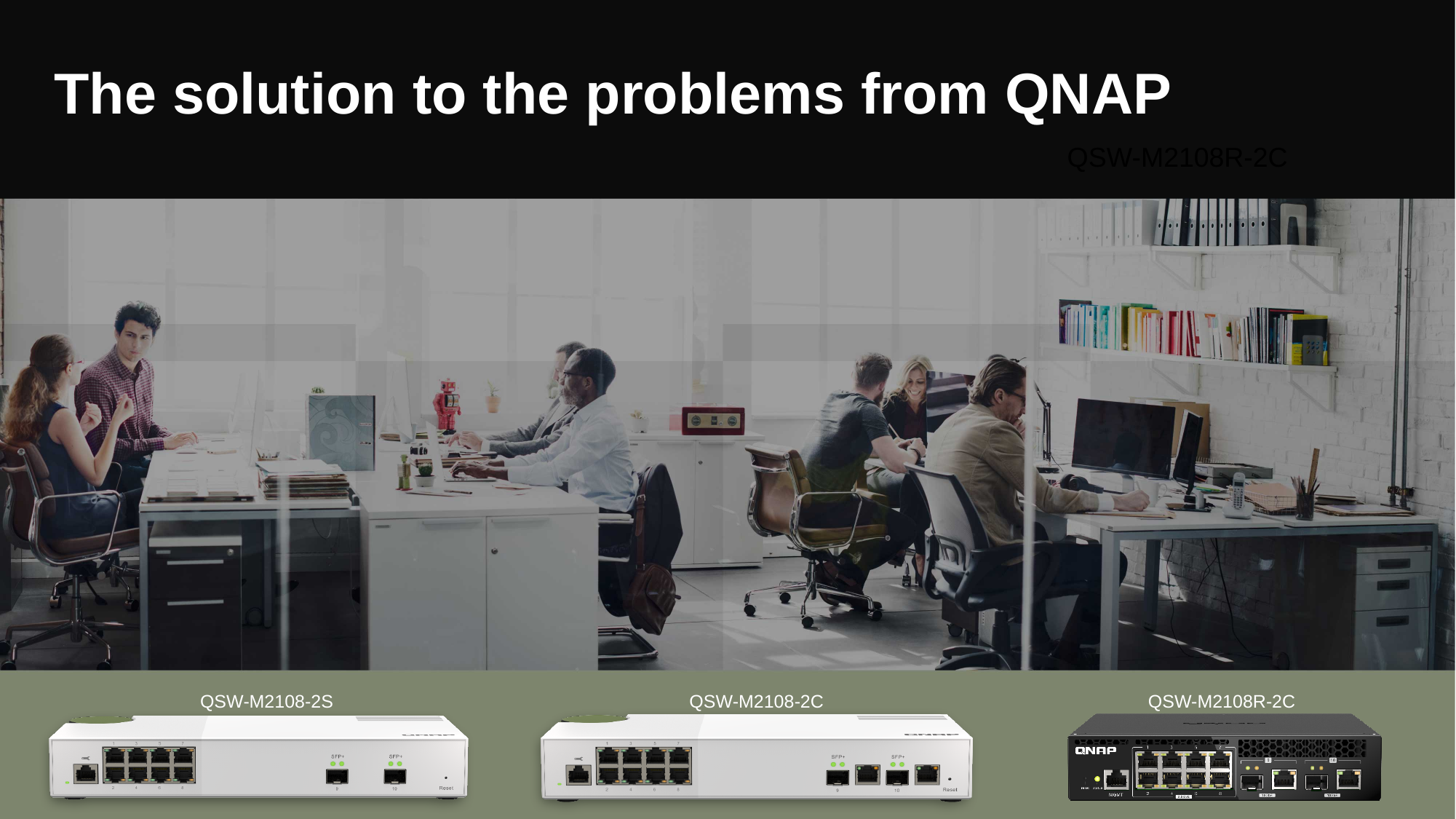

# The solution to the problems from QNAP
QSW-M2108R-2C